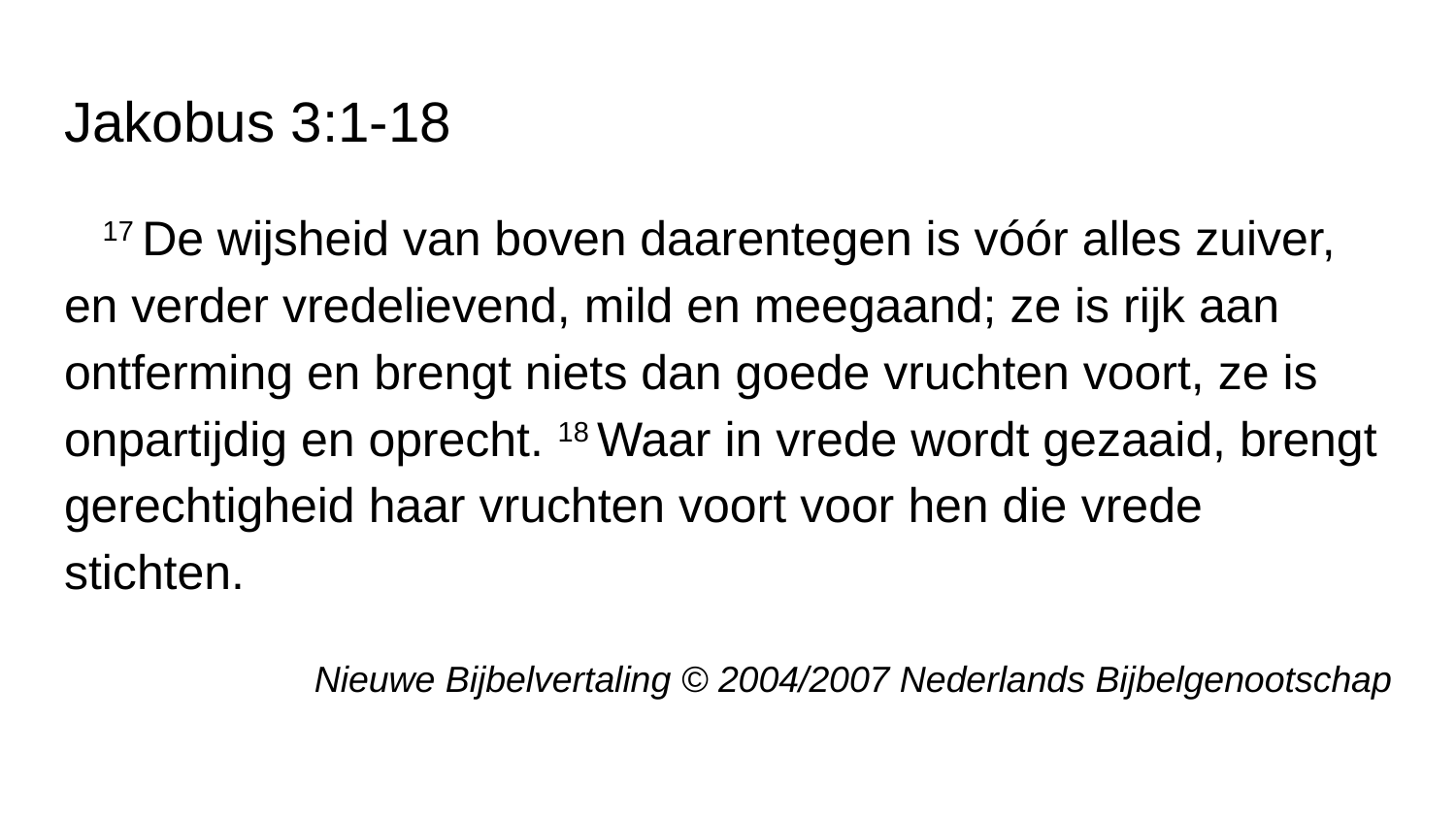

# Jakobus 3:1-18
17 De wijsheid van boven daarentegen is vóór alles zuiver, en verder vredelievend, mild en meegaand; ze is rijk aan ontferming en brengt niets dan goede vruchten voort, ze is onpartijdig en oprecht. 18 Waar in ​vrede​ wordt gezaaid, brengt ​gerechtigheid​ haar vruchten voort voor hen die ​vrede​ stichten.

Nieuwe Bijbelvertaling © 2004/2007 Nederlands Bijbelgenootschap